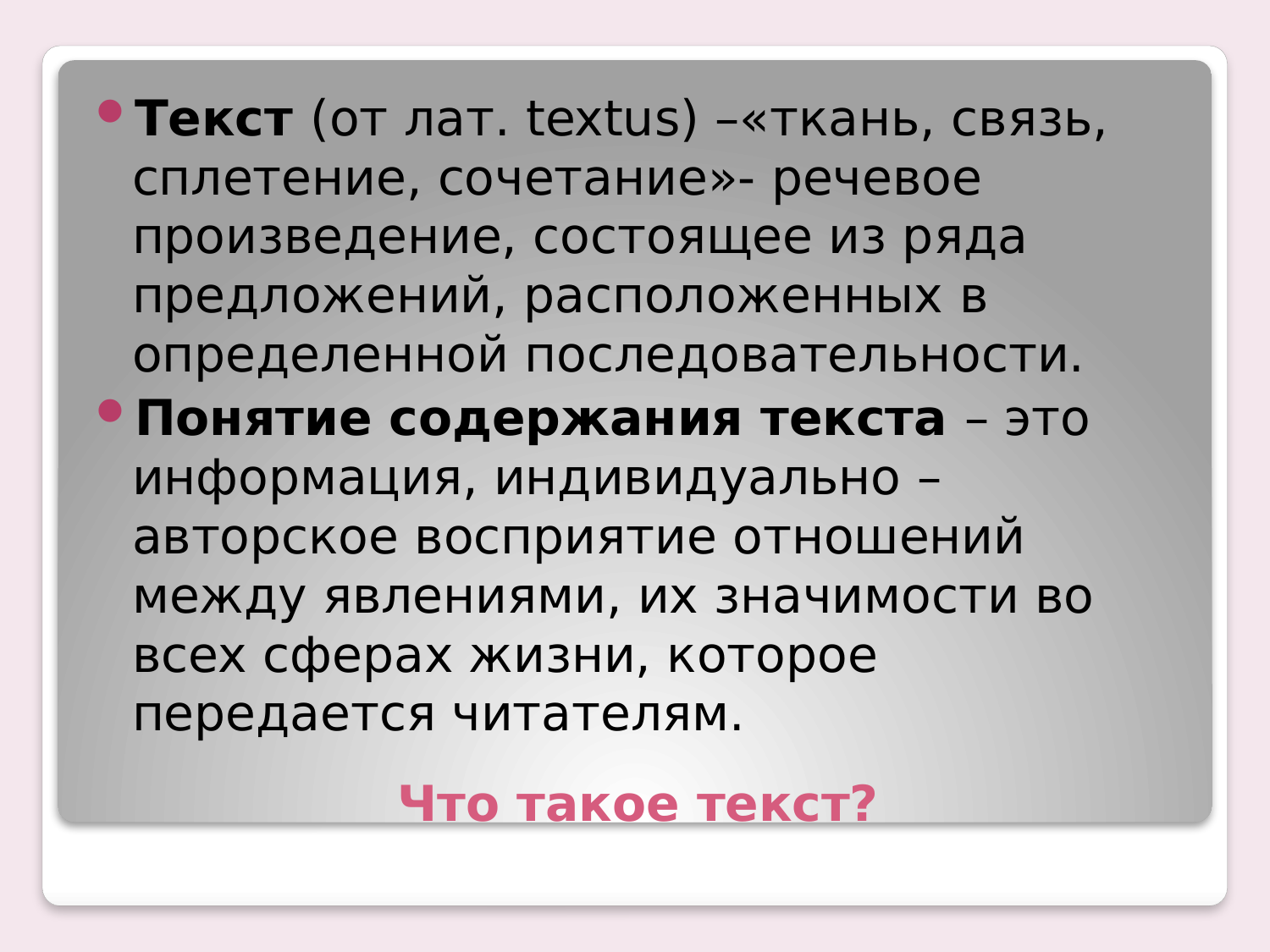

Текст (от лат. textus) –«ткань, связь, сплетение, сочетание»- речевое произведение, состоящее из ряда предложений, расположенных в определенной последовательности.
Понятие содержания текста – это информация, индивидуально – авторское восприятие отношений между явлениями, их значимости во всех сферах жизни, которое передается читателям.
# Что такое текст?